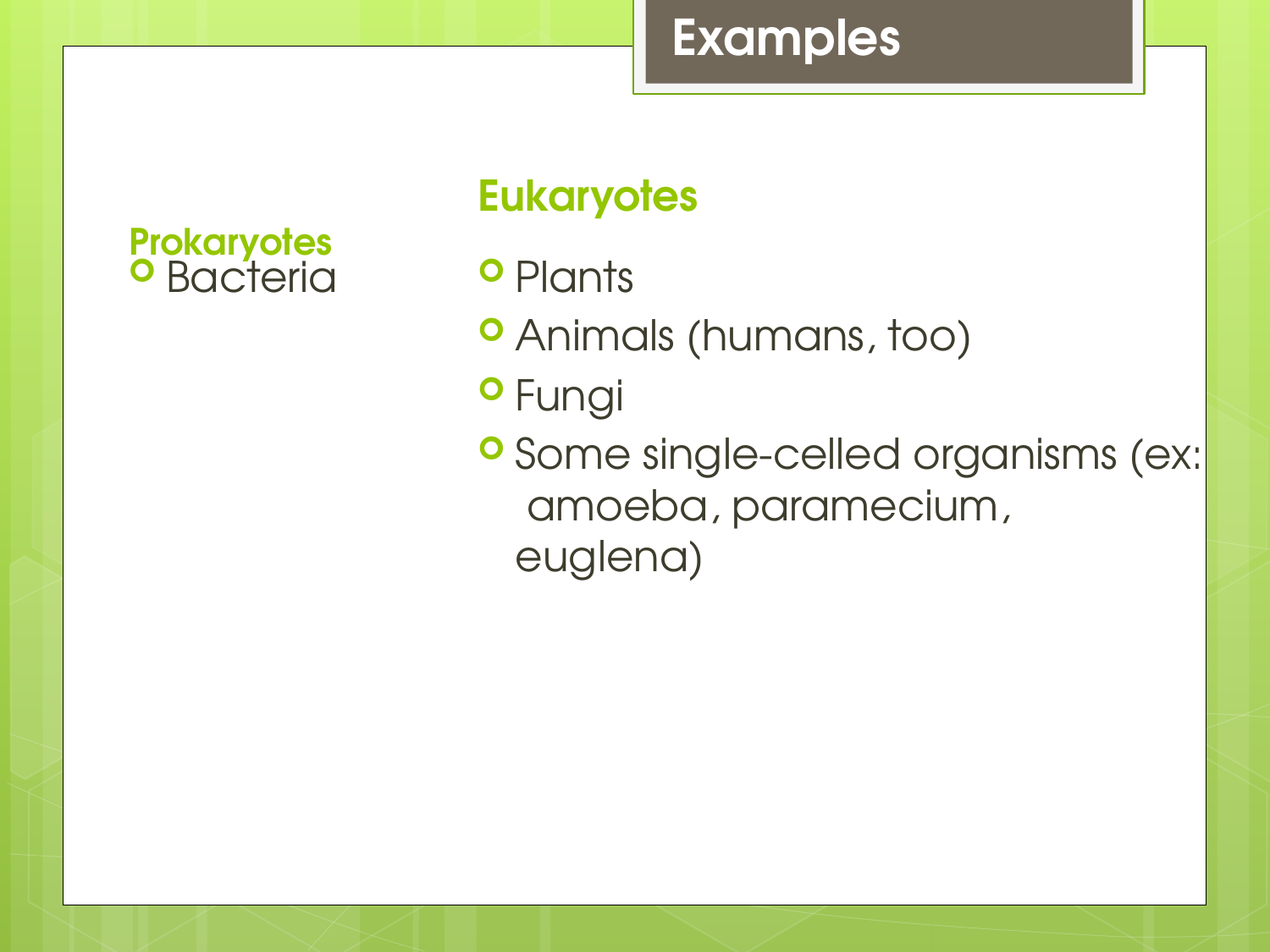

Examples
Eukaryotes
Prokaryotes
Bacteria
Plants
Animals (humans, too)
Fungi
Some single-celled organisms (ex:  amoeba, paramecium, euglena)